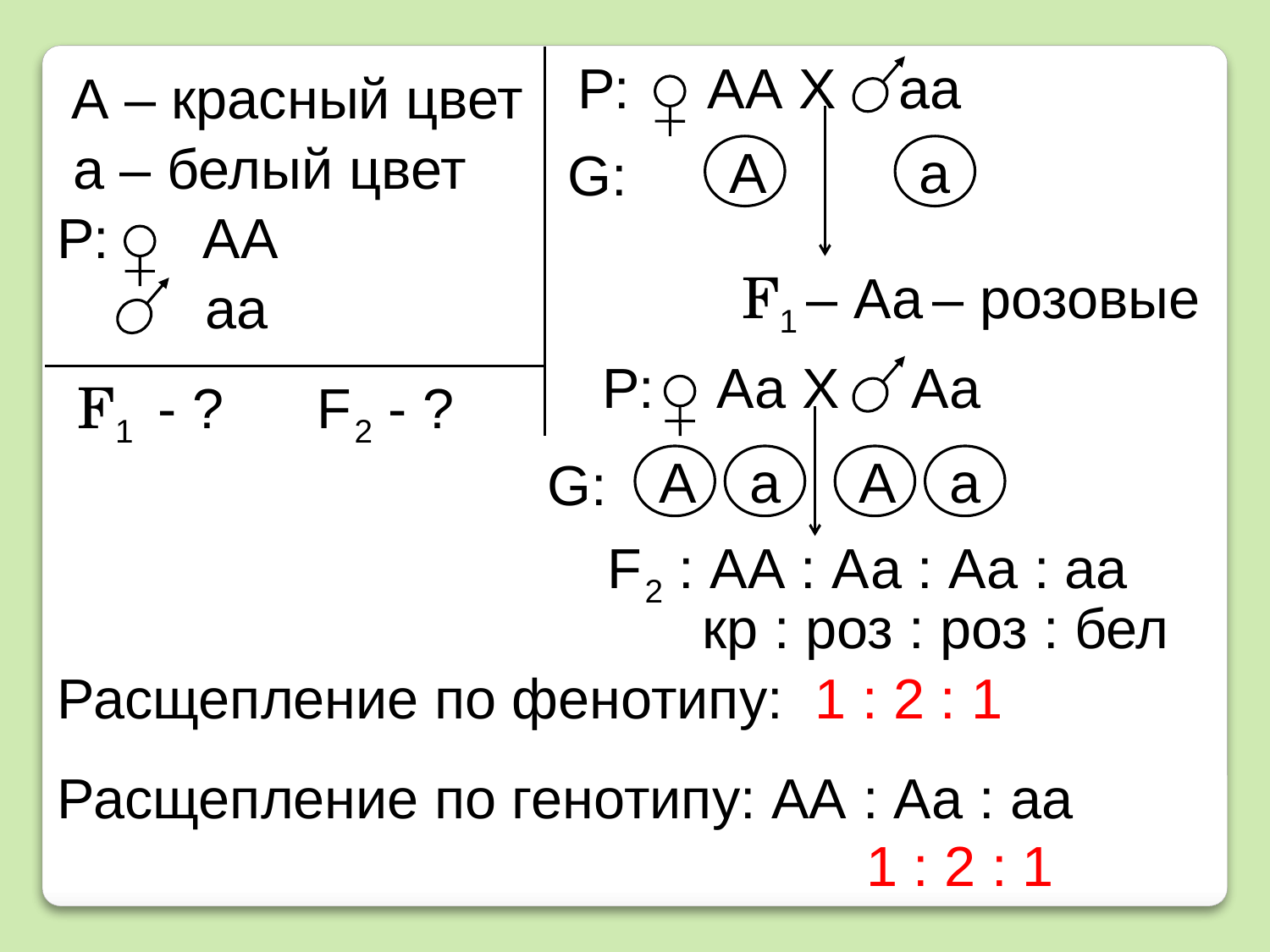

Р:     АА Х    аа
А – красный цвет

а – белый цвет
G:
А
а
Р:      АА

F1 – Аа
 – розовые
	аа

Р:    Аа Х     Аа

F1  - ?
F2 - ?

G:
А
а
А
а
F2 : АА : Аа : Аа : аа
кр : роз : роз : бел
Расщепление по фенотипу:  1 : 2 : 1
Расщепление по генотипу: АА : Аа : аа
					 	   1 : 2 : 1